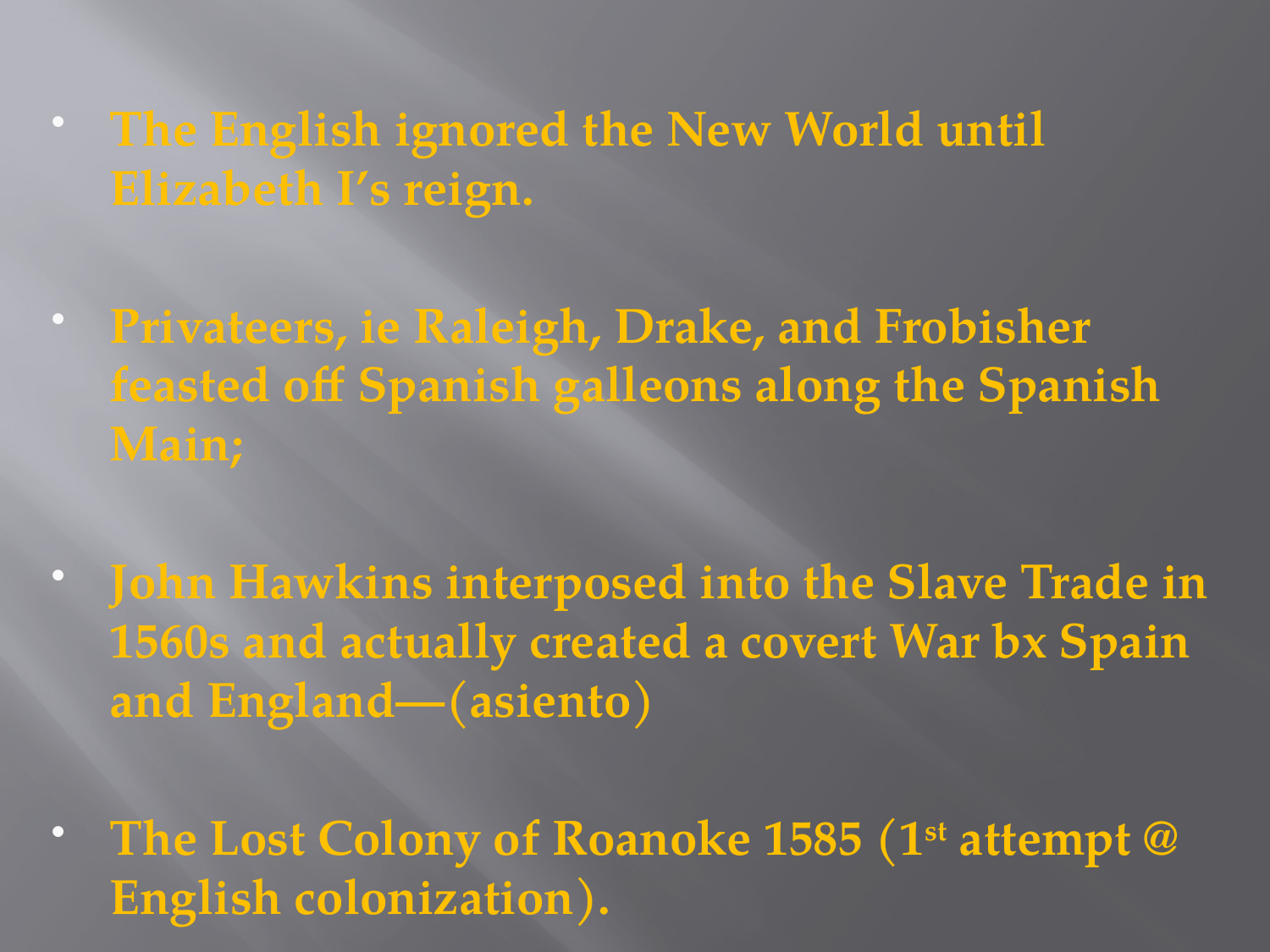

The English ignored the New World until Elizabeth I’s reign.

Privateers, ie Raleigh, Drake, and Frobisher feasted off Spanish galleons along the Spanish Main;

John Hawkins interposed into the Slave Trade in 1560s and actually created a covert War bx Spain and England—(asiento)

The Lost Colony of Roanoke 1585 (1st attempt @ English colonization).